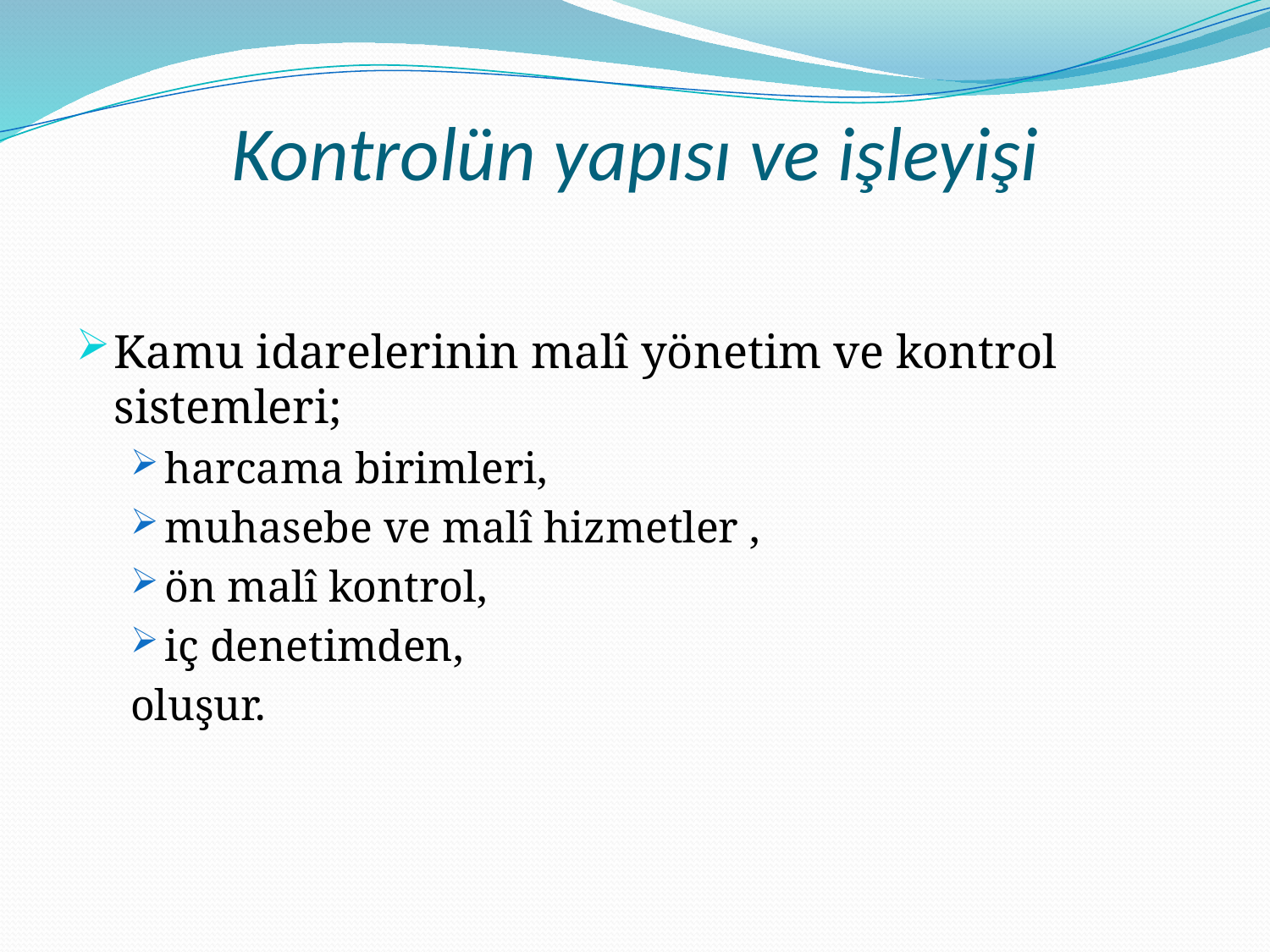

# Kontrolün yapısı ve işleyişi
Kamu idarelerinin malî yönetim ve kontrol sistemleri;
harcama birimleri,
muhasebe ve malî hizmetler ,
ön malî kontrol,
iç denetimden,
oluşur.